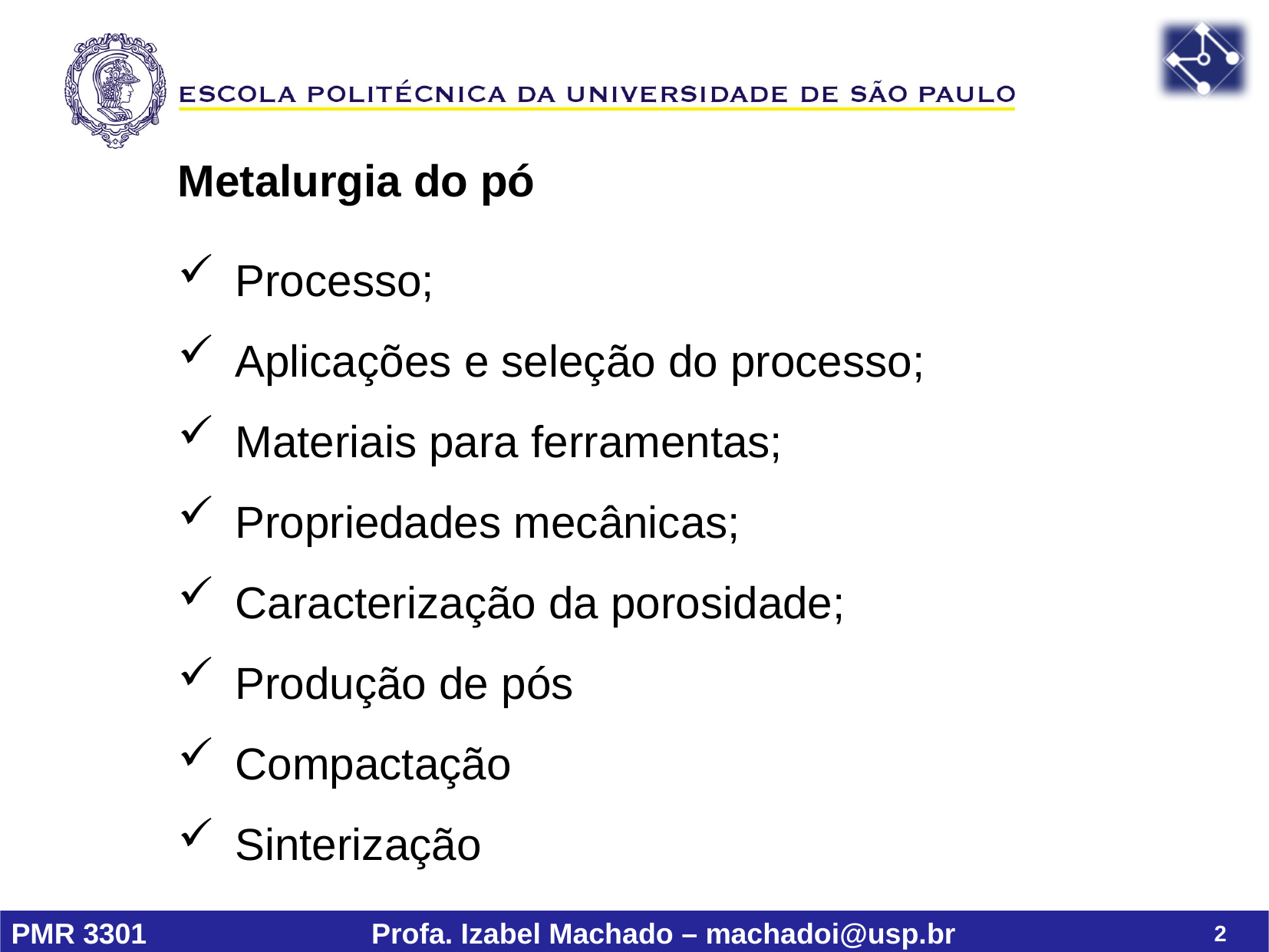

Metalurgia do pó
Processo;
Aplicações e seleção do processo;
Materiais para ferramentas;
Propriedades mecânicas;
Caracterização da porosidade;
Produção de pós
Compactação
Sinterização

2